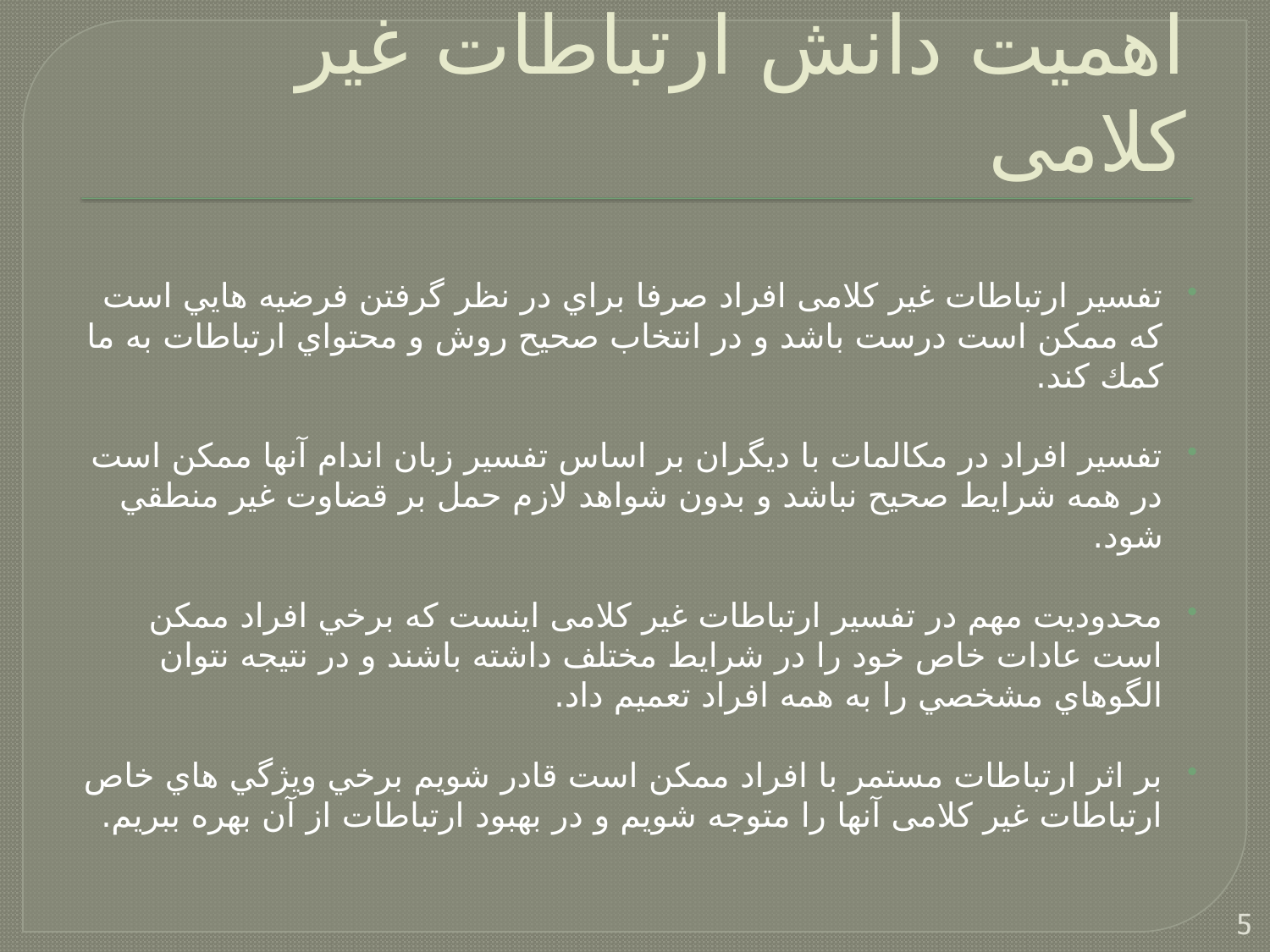

# اهميت دانش ارتباطات غیر کلامی

تفسير ارتباطات غیر کلامی افراد صرفا براي در نظر گرفتن فرضيه هايي است كه ممكن است درست باشد و در انتخاب صحيح روش و محتواي ارتباطات به ما كمك كند.

تفسير افراد در مكالمات با ديگران بر اساس تفسير زبان اندام آنها ممكن است در همه شرايط صحيح نباشد و بدون شواهد لازم حمل بر قضاوت غير منطقي شود.

محدوديت مهم در تفسير ارتباطات غیر کلامی اينست كه برخي افراد ممكن است عادات خاص خود را در شرايط مختلف داشته باشند و در نتيجه نتوان الگوهاي مشخصي را به همه افراد تعميم داد.

بر اثر ارتباطات مستمر با افراد ممكن است قادر شويم برخي ويژگي هاي خاص ارتباطات غیر کلامی آنها را متوجه شويم و در بهبود ارتباطات از آن بهره ببريم.
5